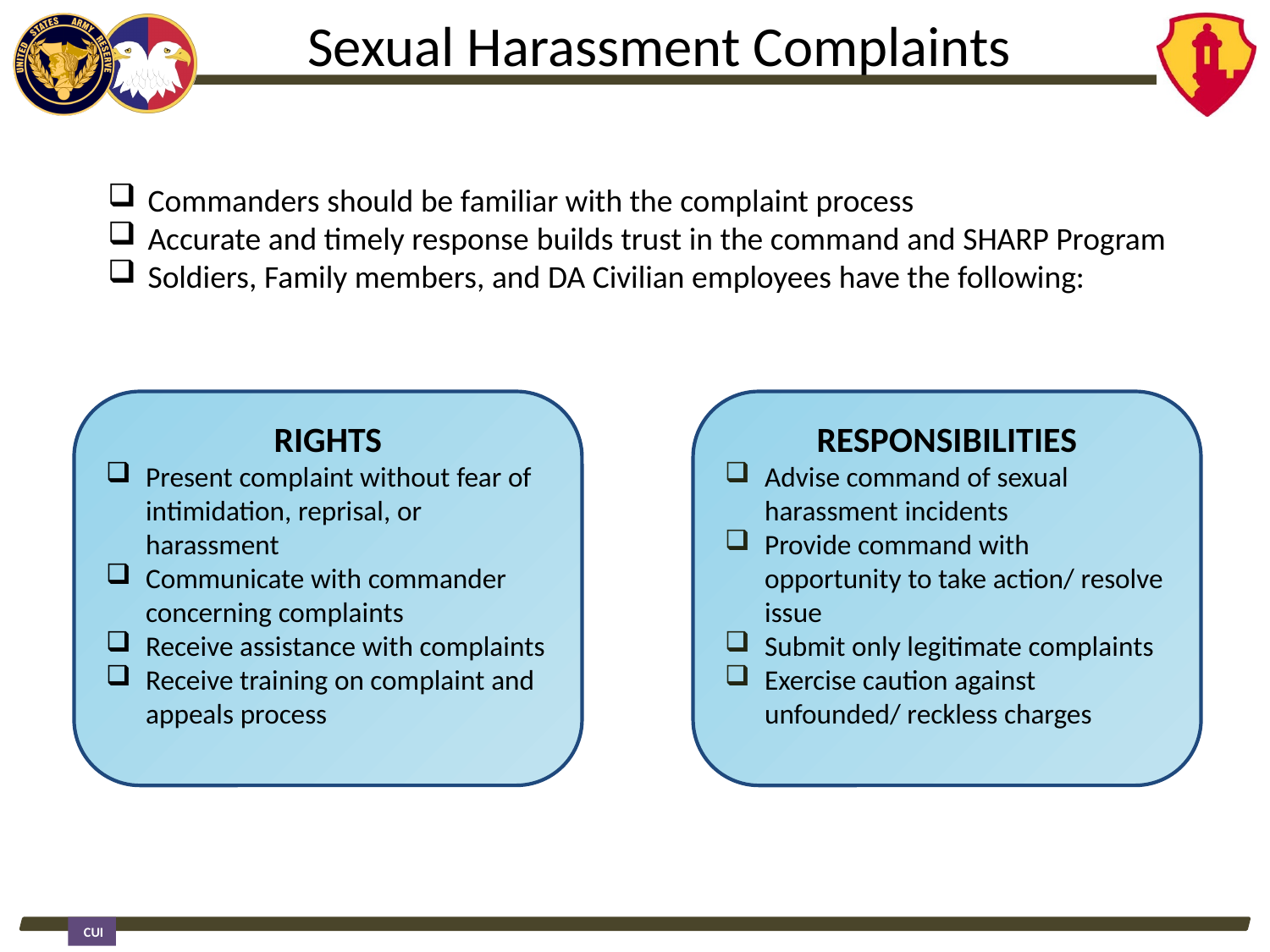

Sexual Harassment Complaints
Commanders should be familiar with the complaint process
Accurate and timely response builds trust in the command and SHARP Program
Soldiers, Family members, and DA Civilian employees have the following:
RIGHTS
Present complaint without fear of intimidation, reprisal, or harassment
Communicate with commander concerning complaints
Receive assistance with complaints
Receive training on complaint and appeals process
Responsibilities
Advise command of sexual harassment incidents
Provide command with opportunity to take action/ resolve issue
Submit only legitimate complaints
Exercise caution against unfounded/ reckless charges